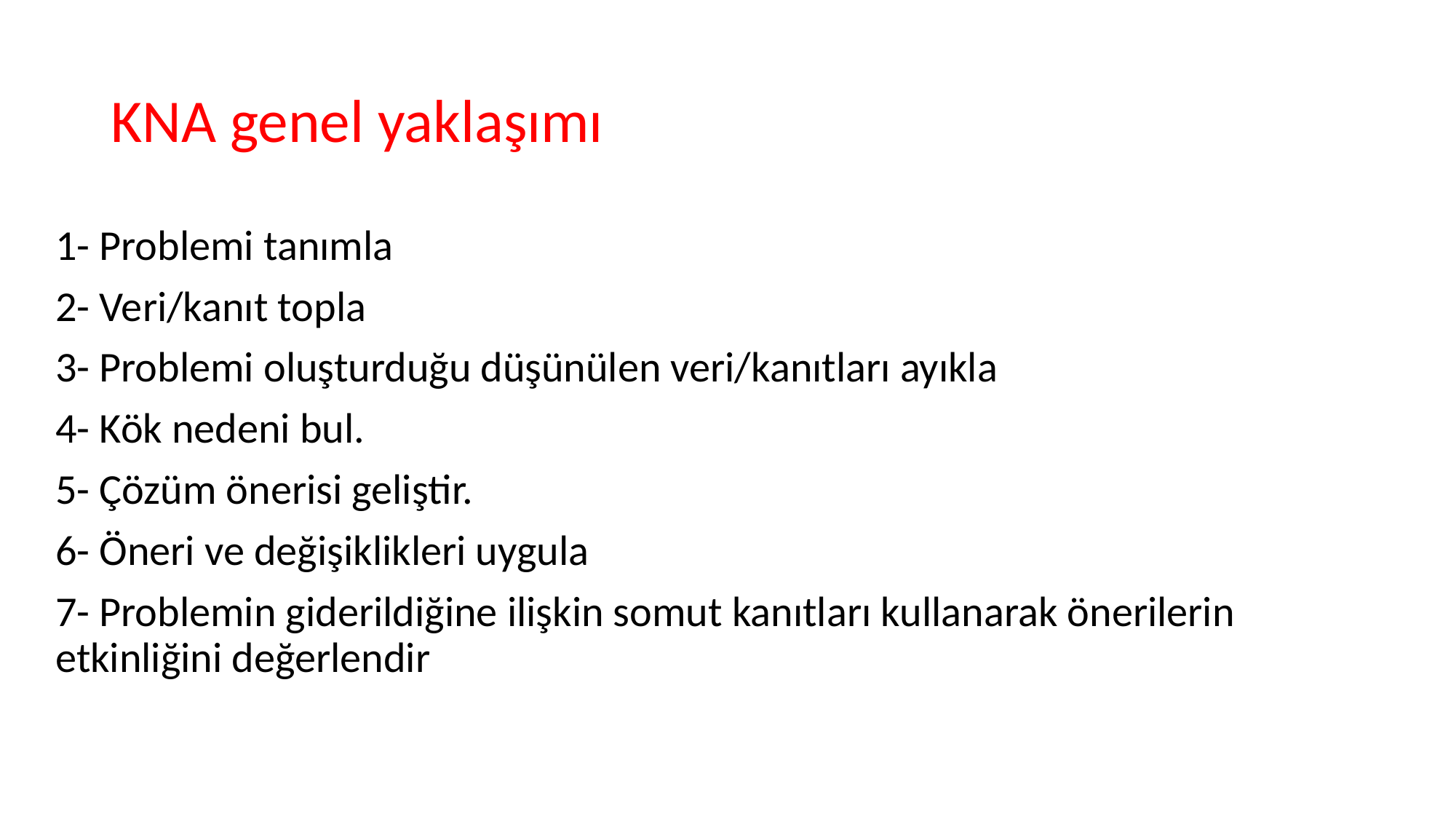

# KNA genel yaklaşımı
1- Problemi tanımla
2- Veri/kanıt topla
3- Problemi oluşturduğu düşünülen veri/kanıtları ayıkla
4- Kök nedeni bul.
5- Çözüm önerisi geliştir.
6- Öneri ve değişiklikleri uygula
7- Problemin giderildiğine ilişkin somut kanıtları kullanarak önerilerin etkinliğini değerlendir